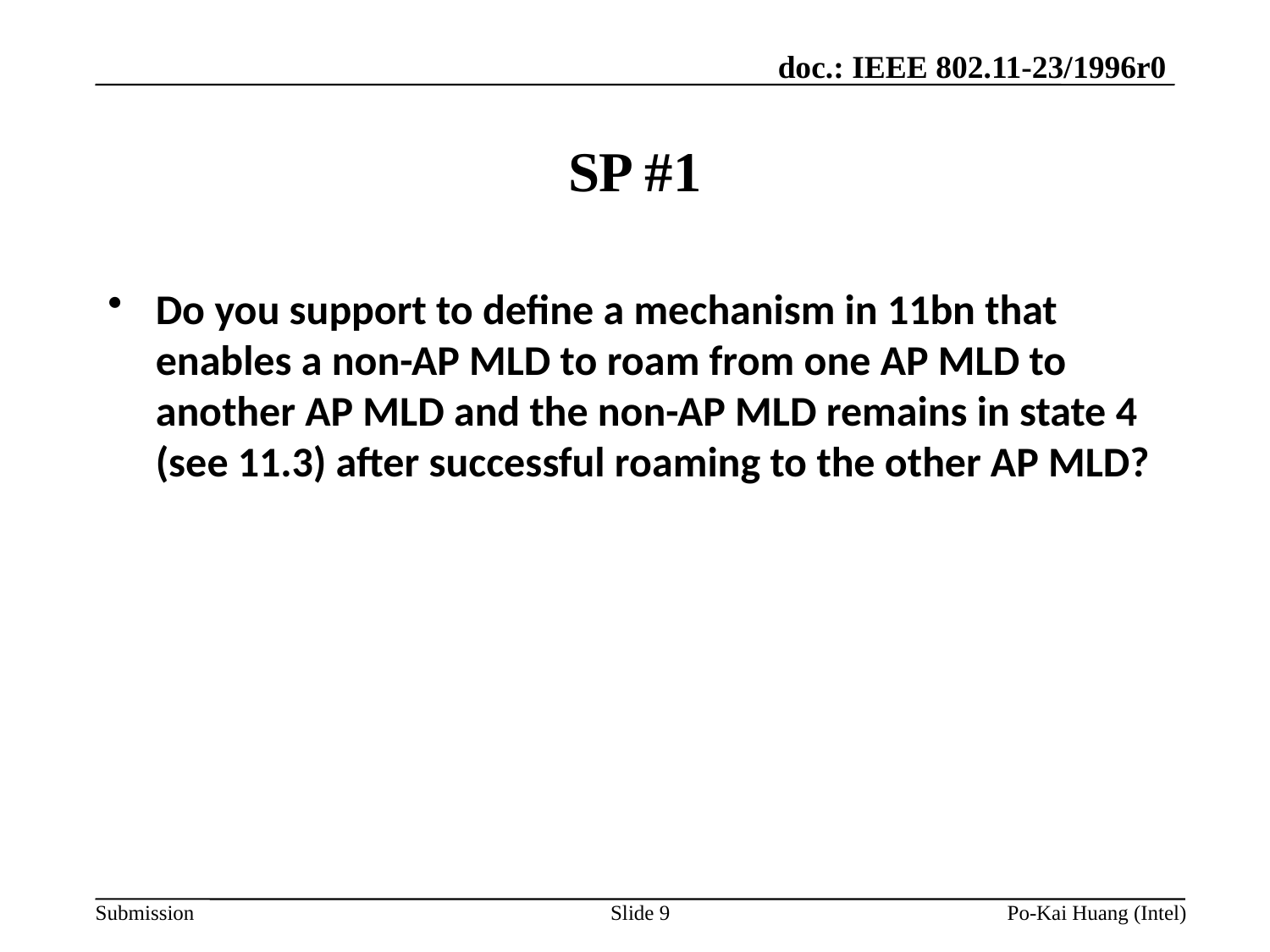

# SP #1
Do you support to define a mechanism in 11bn that enables a non-AP MLD to roam from one AP MLD to another AP MLD and the non-AP MLD remains in state 4 (see 11.3) after successful roaming to the other AP MLD?

Slide 9
Po-Kai Huang (Intel)